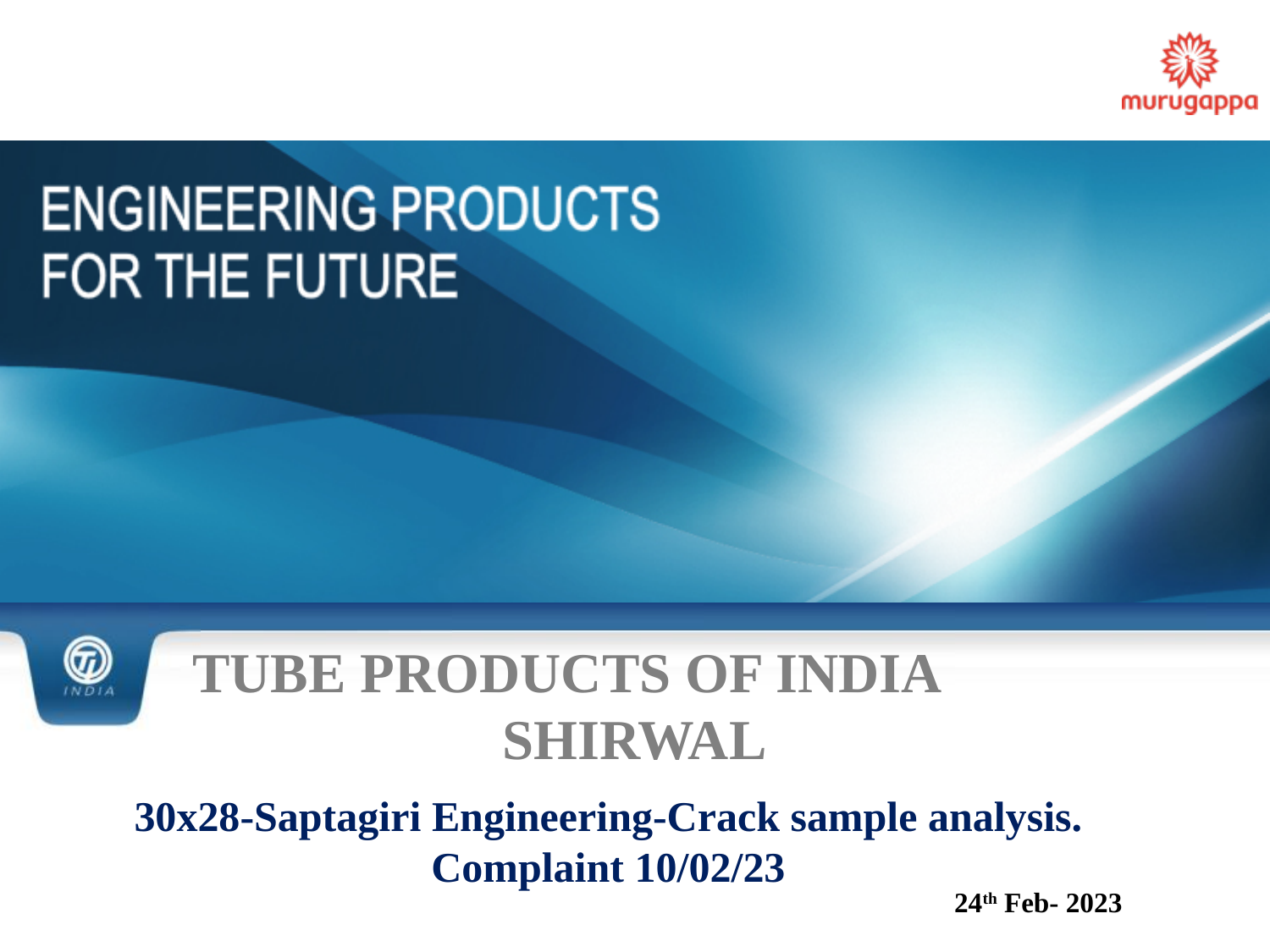

TUBE PRODUCTS OF INDIA
SHIRWAL
30x28-Saptagiri Engineering-Crack sample analysis.
Complaint 10/02/23
24th Feb- 2023